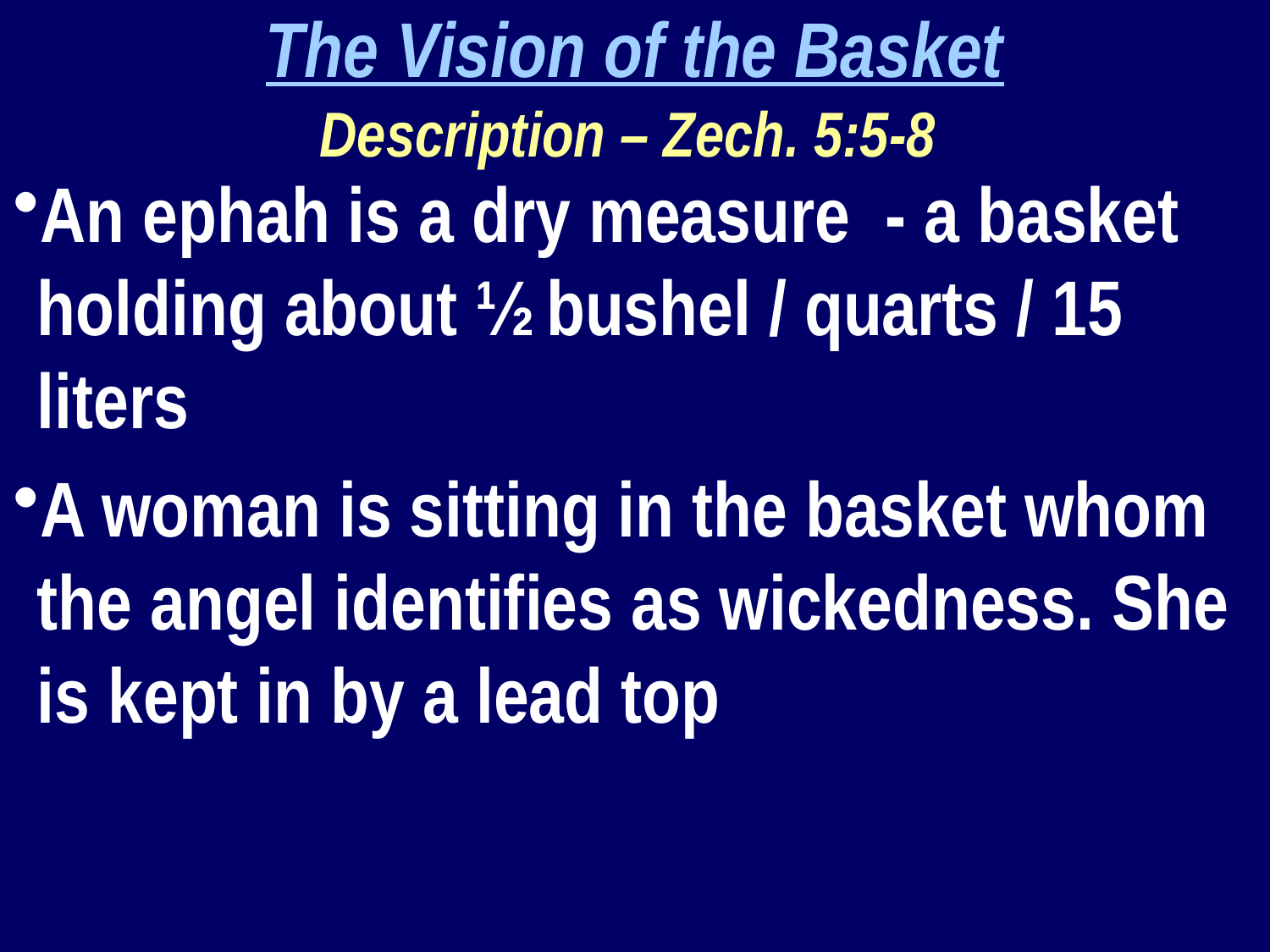

The Vision of the Basket
Description – Zech. 5:5-8
An ephah is a dry measure  - a basket holding about ½ bushel / quarts / 15 liters
A woman is sitting in the basket whom the angel identifies as wickedness. She is kept in by a lead top